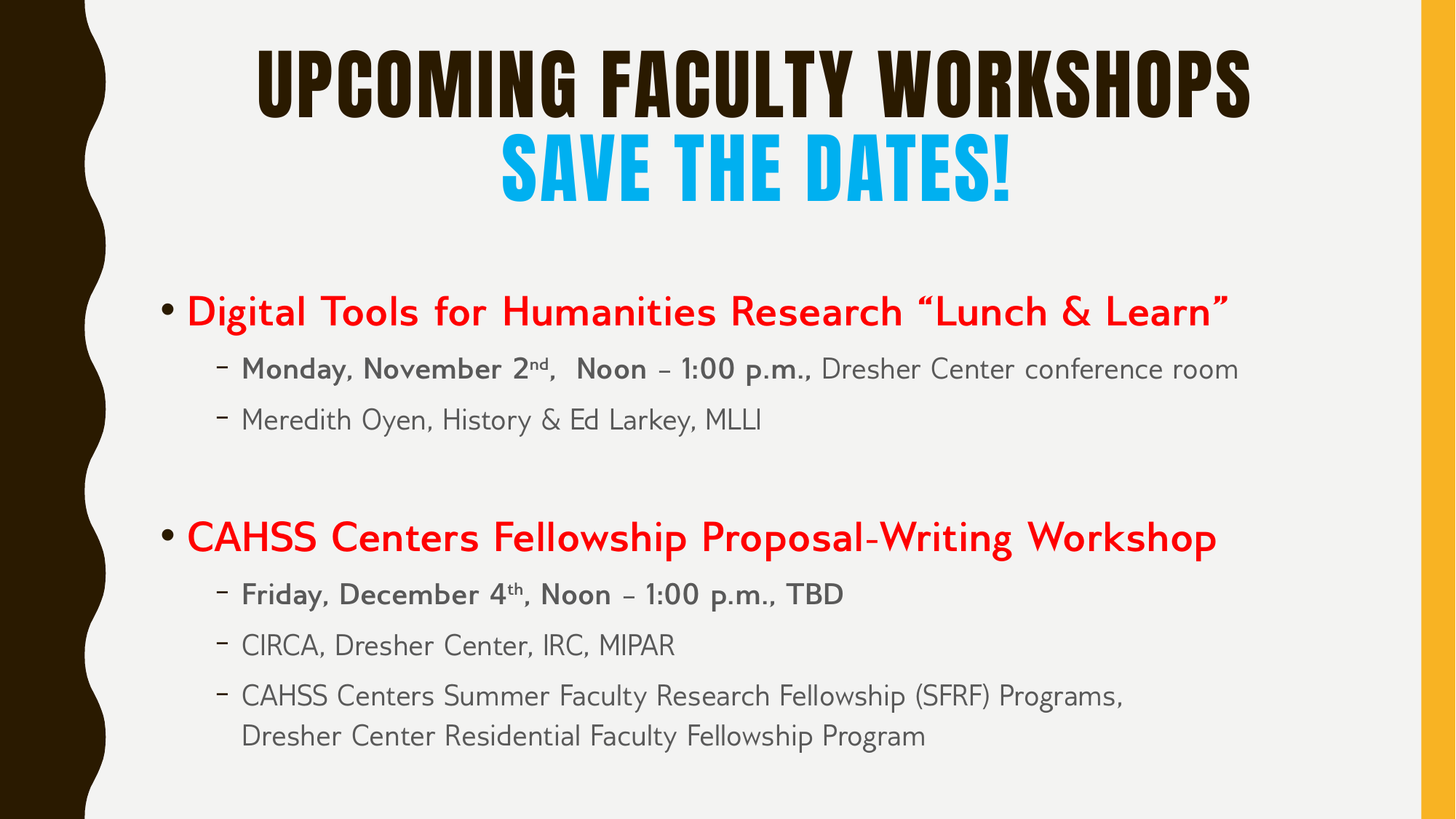

# Upcoming Faculty workshops save the dates!
Digital Tools for Humanities Research “Lunch & Learn”
Monday, November 2nd,  Noon – 1:00 p.m., Dresher Center conference room
Meredith Oyen, History & Ed Larkey, MLLI

CAHSS Centers Fellowship Proposal-Writing Workshop
Friday, December 4th, Noon – 1:00 p.m., TBD
CIRCA, Dresher Center, IRC, MIPAR
CAHSS Centers Summer Faculty Research Fellowship (SFRF) Programs,
Dresher Center Residential Faculty Fellowship Program